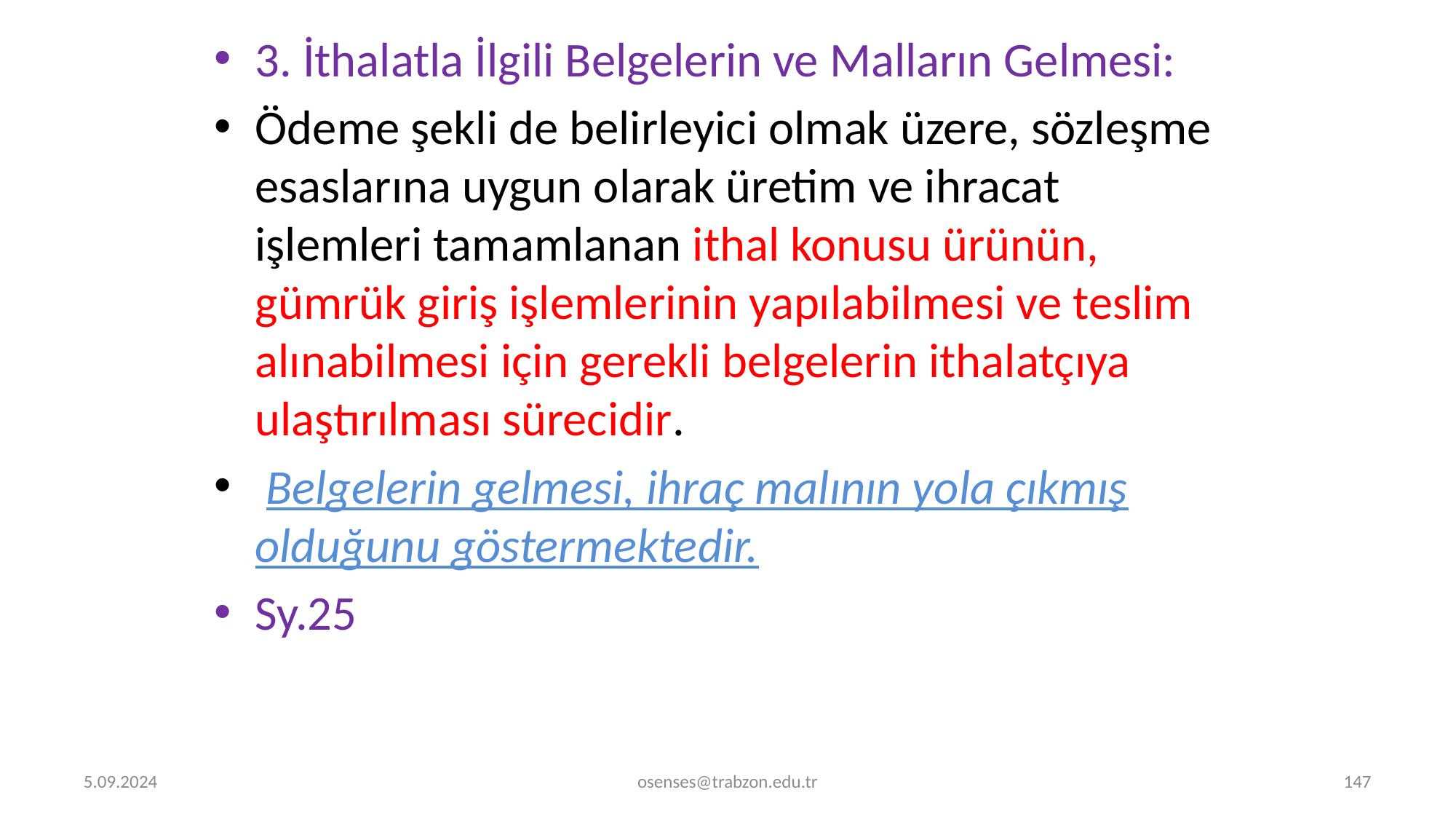

3. İthalatla İlgili Belgelerin ve Malların Gelmesi:
Ödeme şekli de belirleyici olmak üzere, sözleşme esaslarına uygun olarak üretim ve ihracat işlemleri tamamlanan ithal konusu ürünün, gümrük giriş işlemlerinin yapılabilmesi ve teslim alınabilmesi için gerekli belgelerin ithalatçıya ulaştırılması sürecidir.
 Belgelerin gelmesi, ihraç malının yola çıkmış olduğunu göstermektedir.
Sy.25

5.09.2024
osenses@trabzon.edu.tr
147